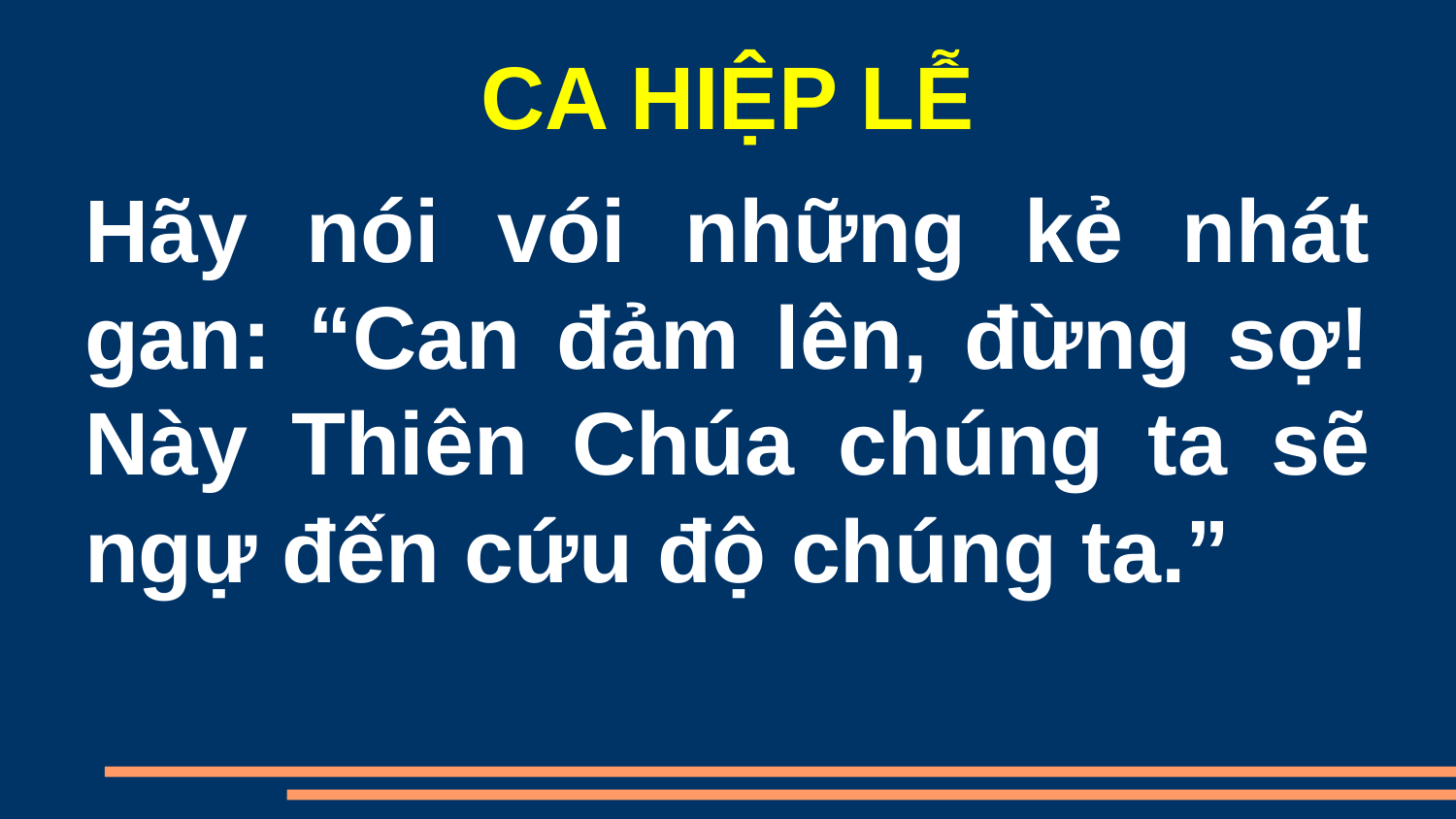

CA HIỆP LỄ
Hãy nói vói những kẻ nhát gan: “Can đảm lên, đừng sợ! Này Thiên Chúa chúng ta sẽ ngự đến cứu độ chúng ta.”